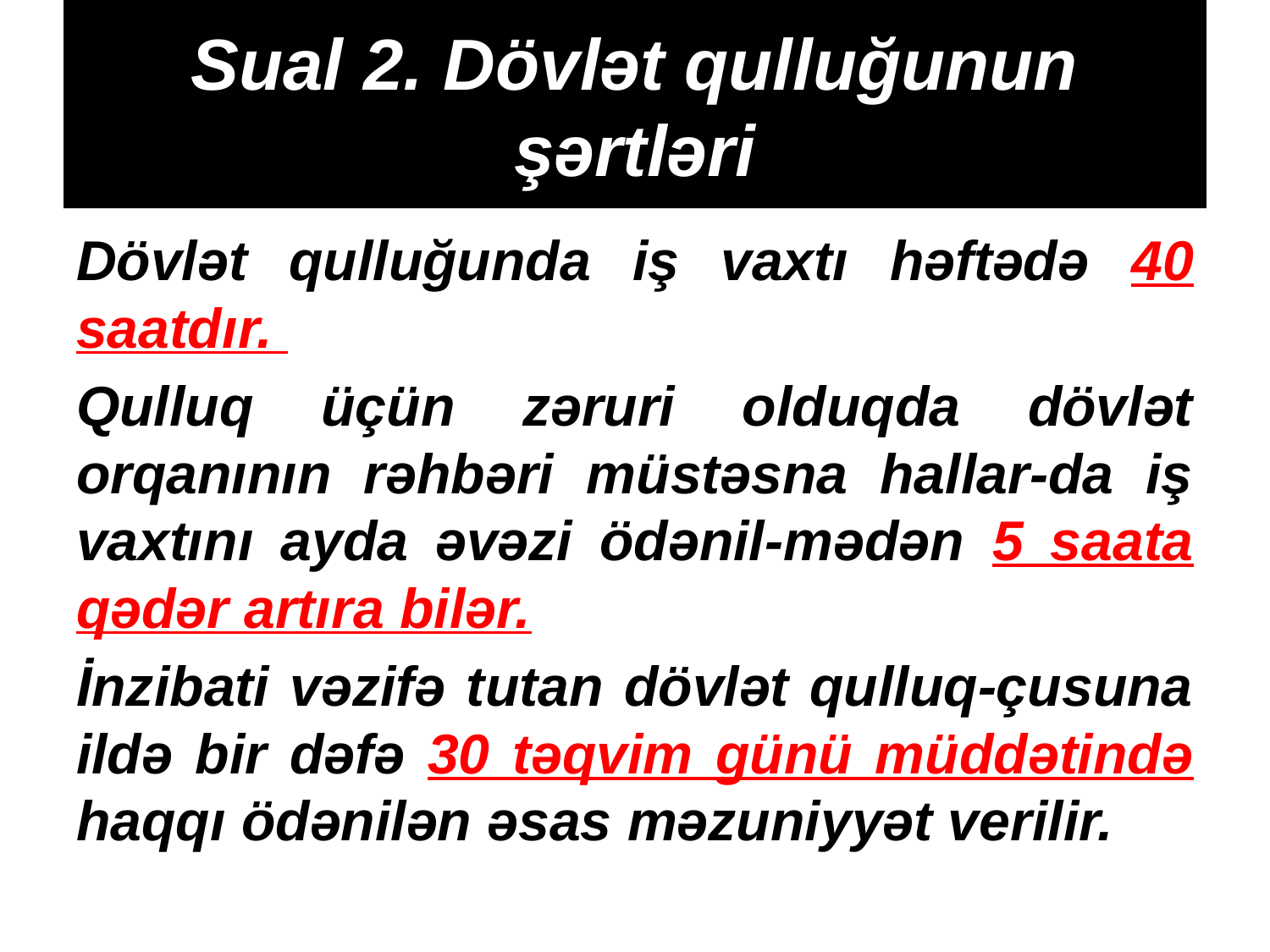

# Sual 2. Dövlət qulluğunun şərtləri
Dövlət qulluğunda iş vaxtı həftədə 40 saatdır.
Qulluq üçün zəruri olduqda dövlət orqanının rəhbəri müstəsna hallar-da iş vaxtını ayda əvəzi ödənil-mədən 5 saata qədər artıra bilər.
İnzibati vəzifə tutan dövlət qulluq-çusuna ildə bir dəfə 30 təqvim günü müddətində haqqı ödənilən əsas məzuniyyət verilir.